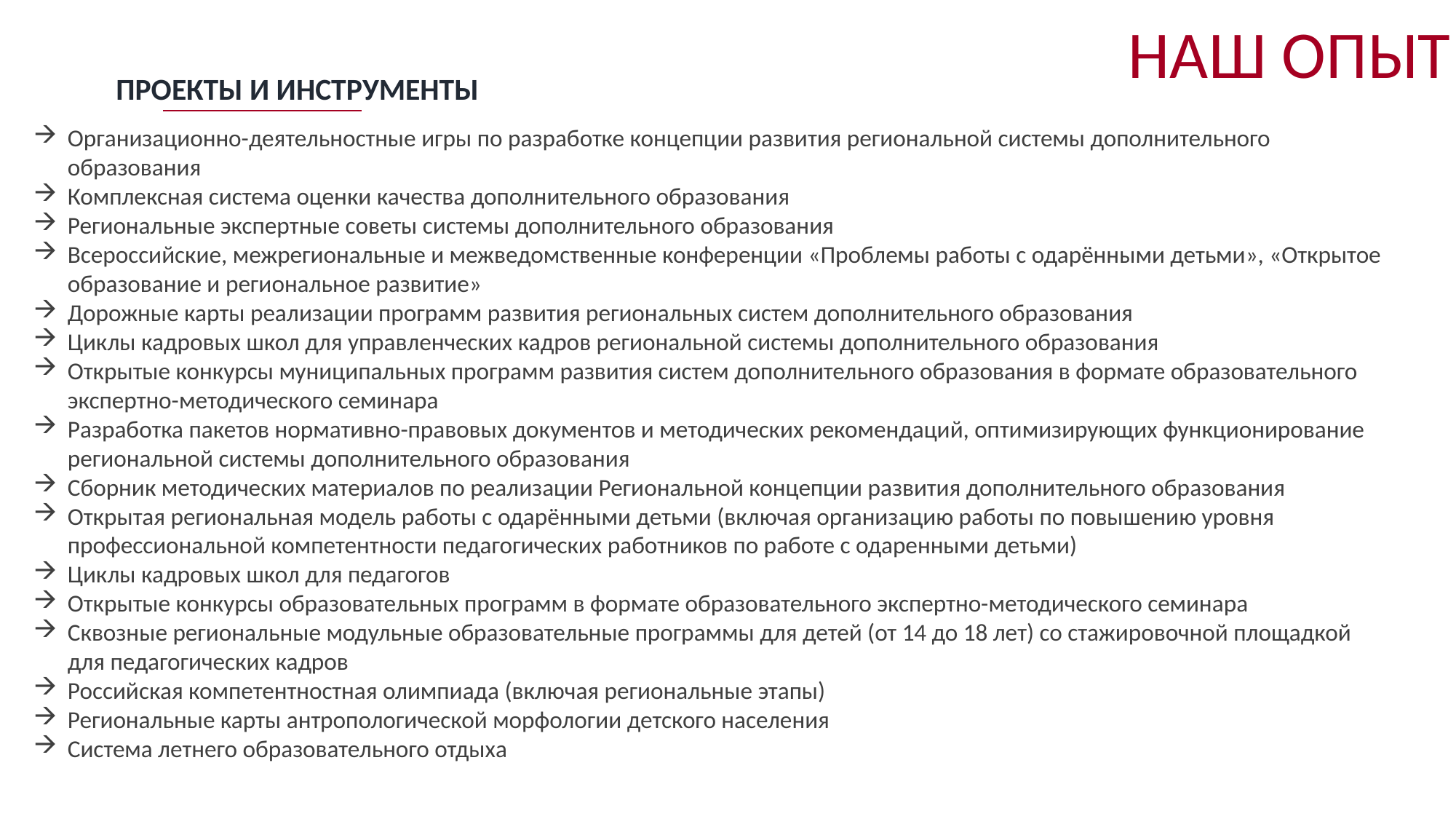

НАШ ОПЫТ
ПРОЕКТЫ И ИНСТРУМЕНТЫ

Организационно-деятельностные игры по разработке концепции развития региональной системы дополнительного образования
Комплексная система оценки качества дополнительного образования
Региональные экспертные советы системы дополнительного образования
Всероссийские, межрегиональные и межведомственные конференции «Проблемы работы с одарёнными детьми», «Открытое образование и региональное развитие»
Дорожные карты реализации программ развития региональных систем дополнительного образования
Циклы кадровых школ для управленческих кадров региональной системы дополнительного образования
Открытые конкурсы муниципальных программ развития систем дополнительного образования в формате образовательного экспертно-методического семинара
Разработка пакетов нормативно-правовых документов и методических рекомендаций, оптимизирующих функционирование региональной системы дополнительного образования
Сборник методических материалов по реализации Региональной концепции развития дополнительного образования
Открытая региональная модель работы с одарёнными детьми (включая организацию работы по повышению уровня профессиональной компетентности педагогических работников по работе с одаренными детьми)
Циклы кадровых школ для педагогов
Открытые конкурсы образовательных программ в формате образовательного экспертно-методического семинара
Сквозные региональные модульные образовательные программы для детей (от 14 до 18 лет) со стажировочной площадкой для педагогических кадров
Российская компетентностная олимпиада (включая региональные этапы)
Региональные карты антропологической морфологии детского населения
Система летнего образовательного отдыха